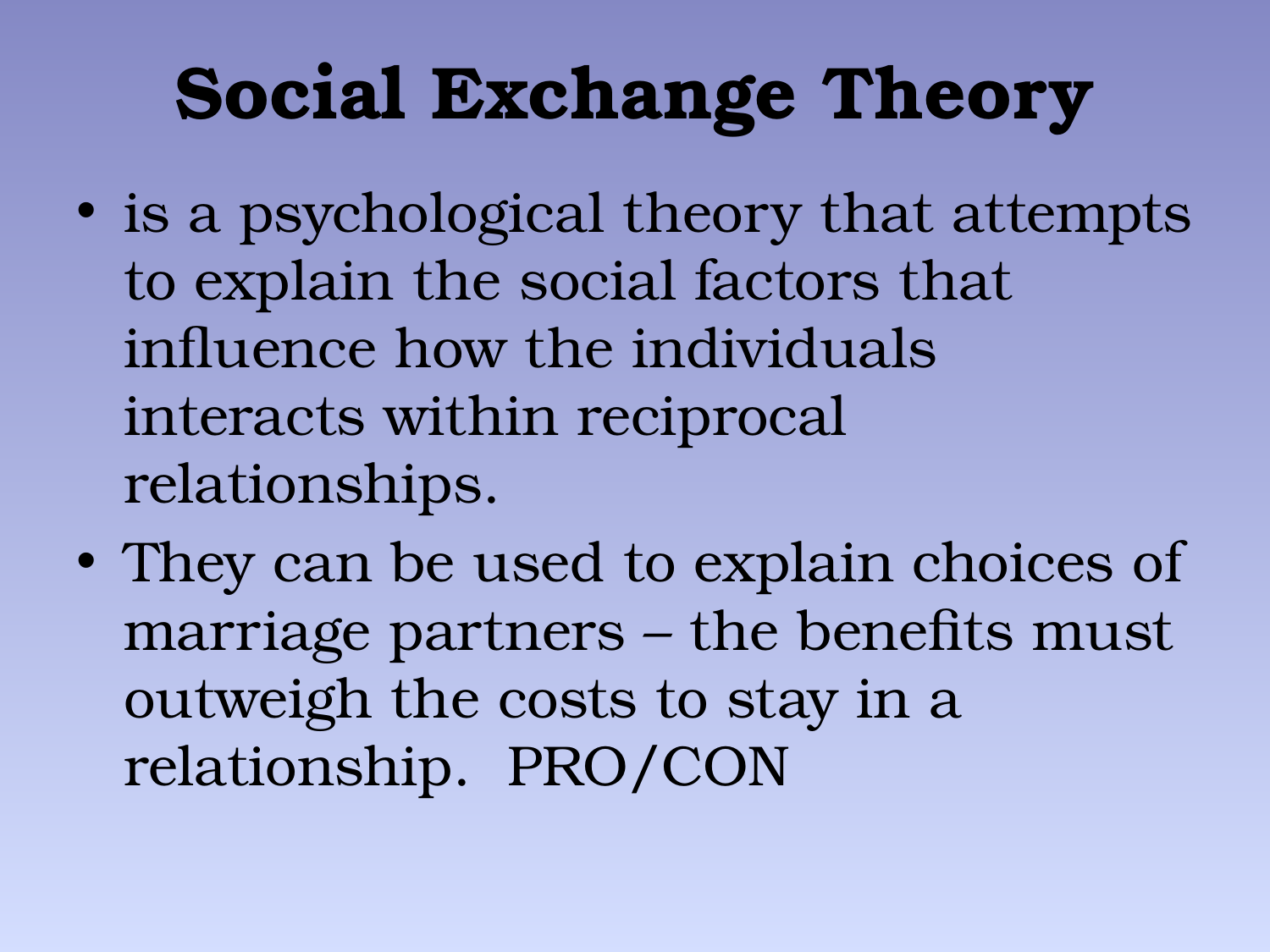

# Social Exchange Theory
is a psychological theory that attempts to explain the social factors that influence how the individuals interacts within reciprocal relationships.
They can be used to explain choices of marriage partners – the benefits must outweigh the costs to stay in a relationship.  PRO/CON